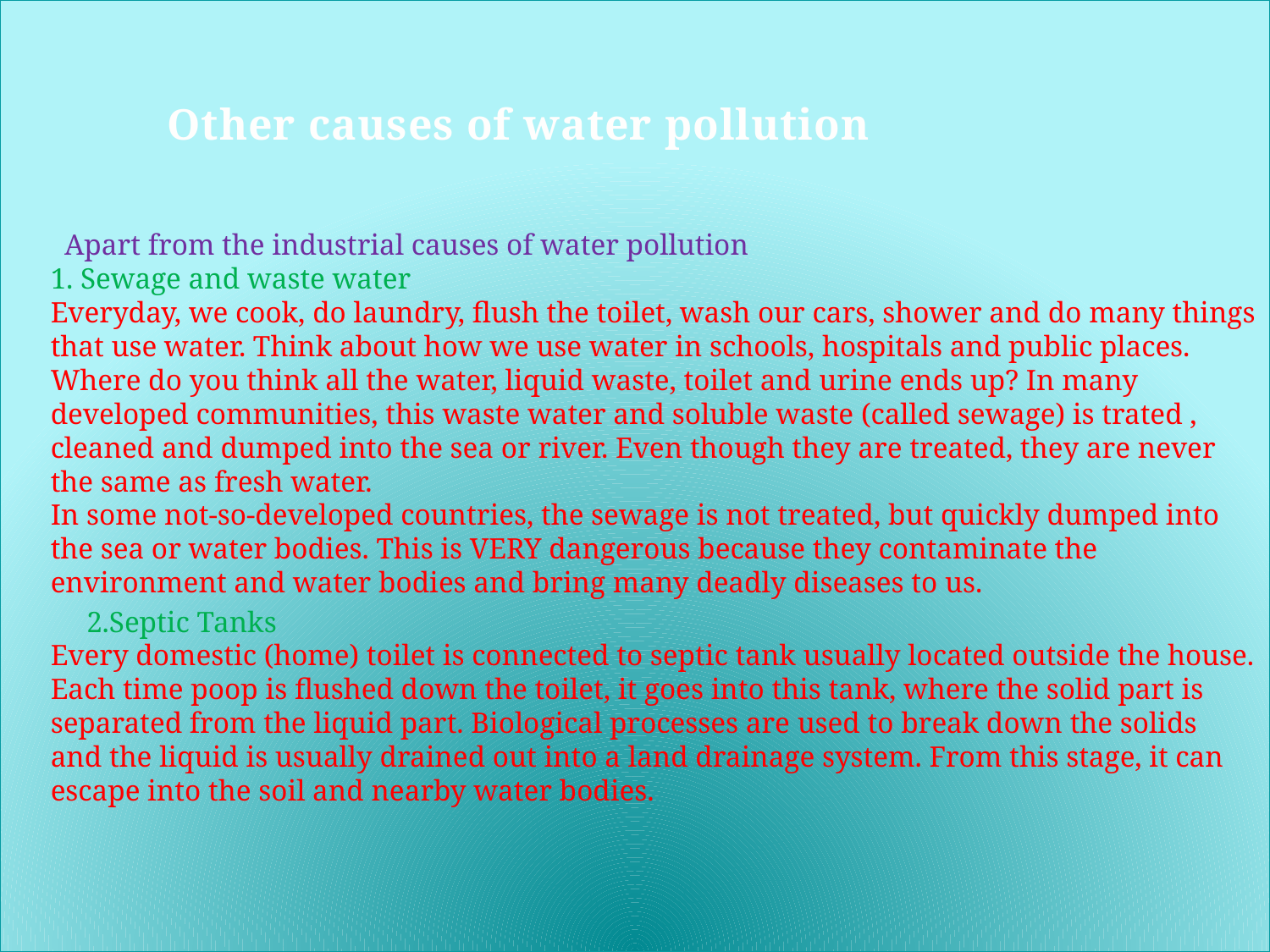

Other causes of water pollution

       Apart from the industrial causes of water pollution
1. Sewage and waste water
Everyday, we cook, do laundry, flush the toilet, wash our cars, shower and do many things that use water. Think about how we use water in schools, hospitals and public places.
Where do you think all the water, liquid waste, toilet and urine ends up? In many developed communities, this waste water and soluble waste (called sewage) is trated , cleaned and dumped into the sea or river. Even though they are treated, they are never the same as fresh water.
In some not-so-developed countries, the sewage is not treated, but quickly dumped into the sea or water bodies. This is VERY dangerous because they contaminate the environment and water bodies and bring many deadly diseases to us.
          2.Septic Tanks
Every domestic (home) toilet is connected to septic tank usually located outside the house. Each time poop is flushed down the toilet, it goes into this tank, where the solid part is separated from the liquid part. Biological processes are used to break down the solids and the liquid is usually drained out into a land drainage system. From this stage, it can escape into the soil and nearby water bodies.